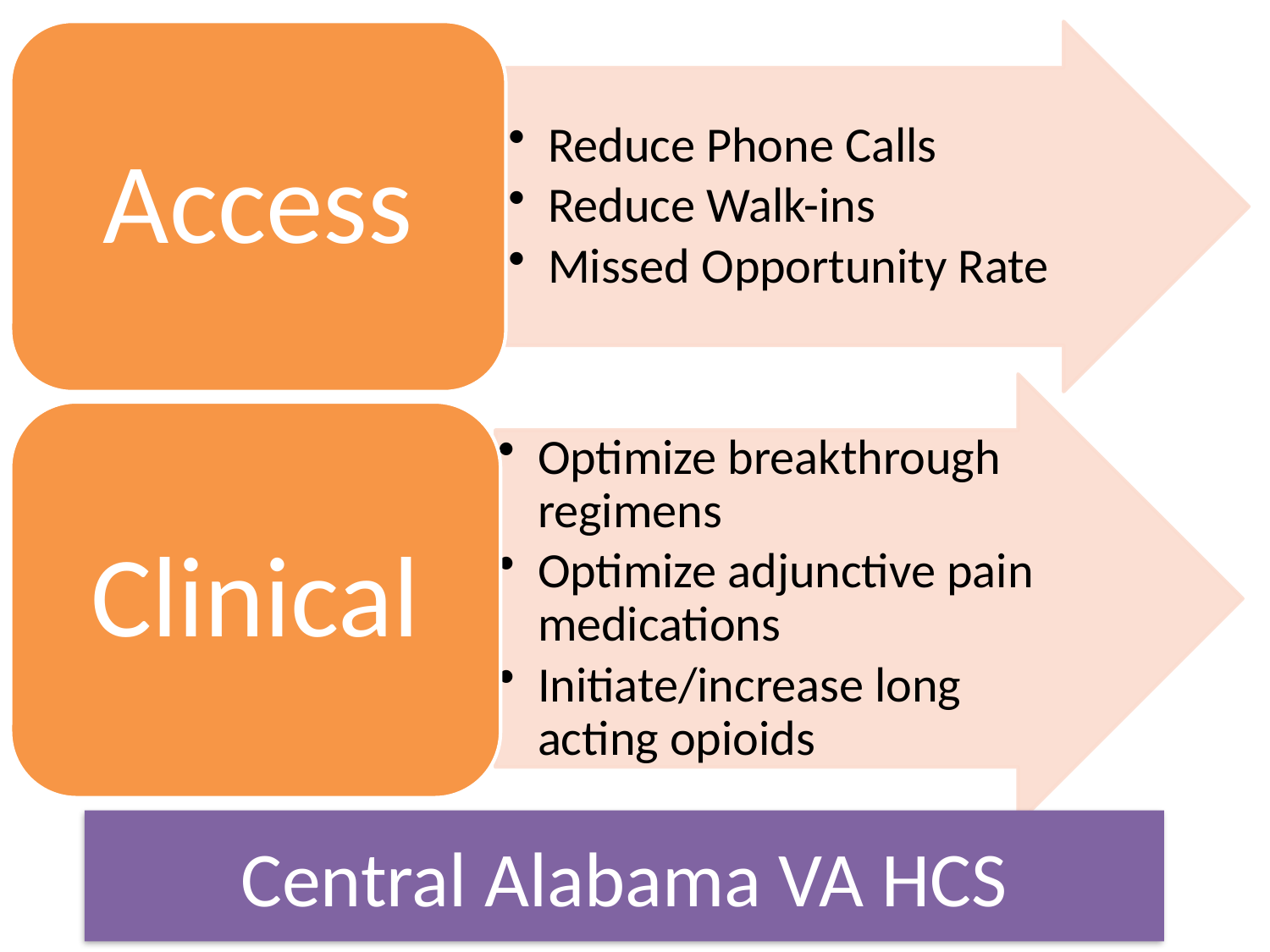

Reduce Phone Calls
Reduce Walk-ins
Missed Opportunity Rate
Access
Optimize breakthrough regimens
Optimize adjunctive pain medications
Initiate/increase long acting opioids
Clinical
# Central Alabama VA HCS